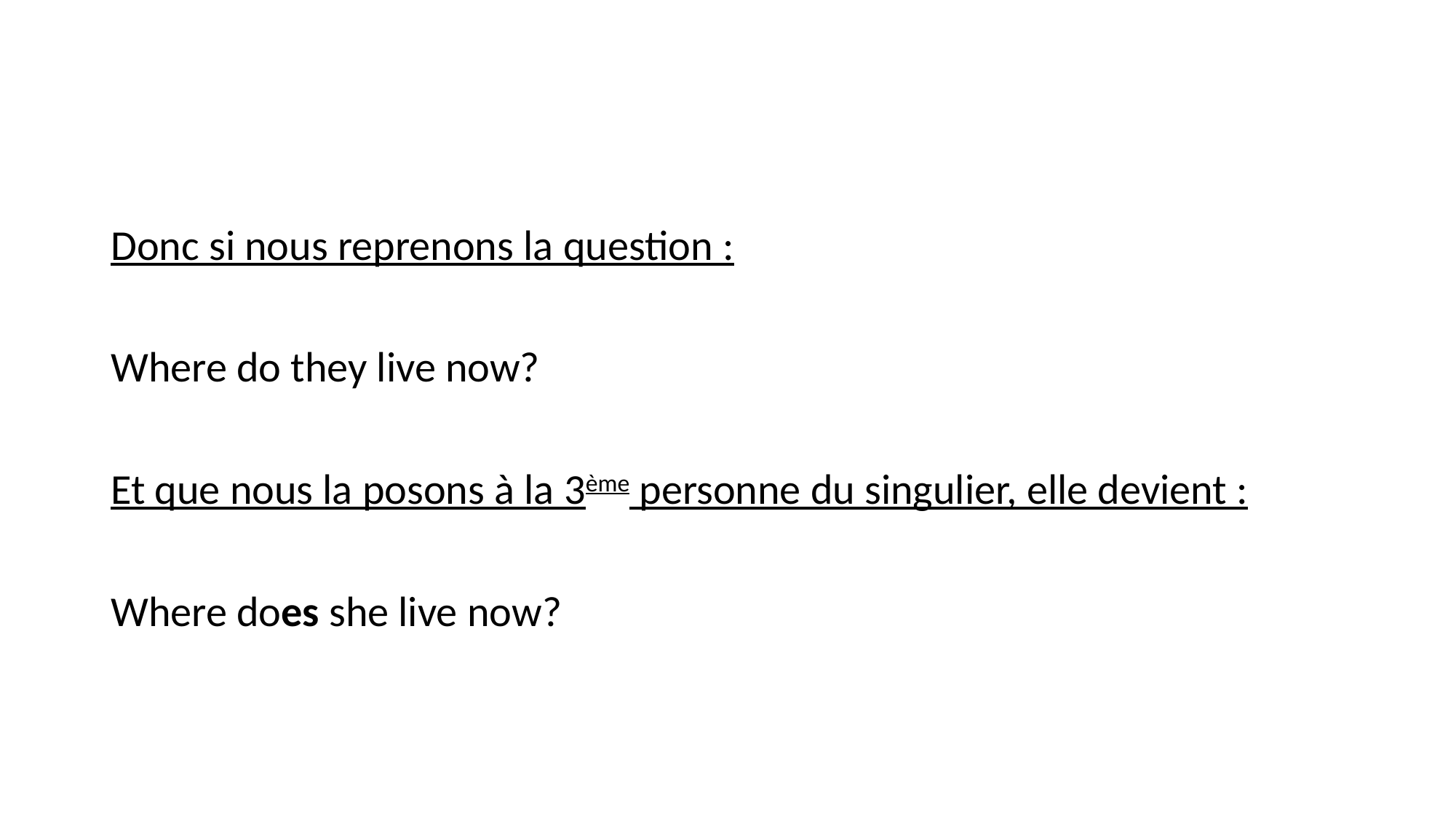

Donc si nous reprenons la question :

Where do they live now?

Et que nous la posons à la 3ème personne du singulier, elle devient :

Where does she live now?